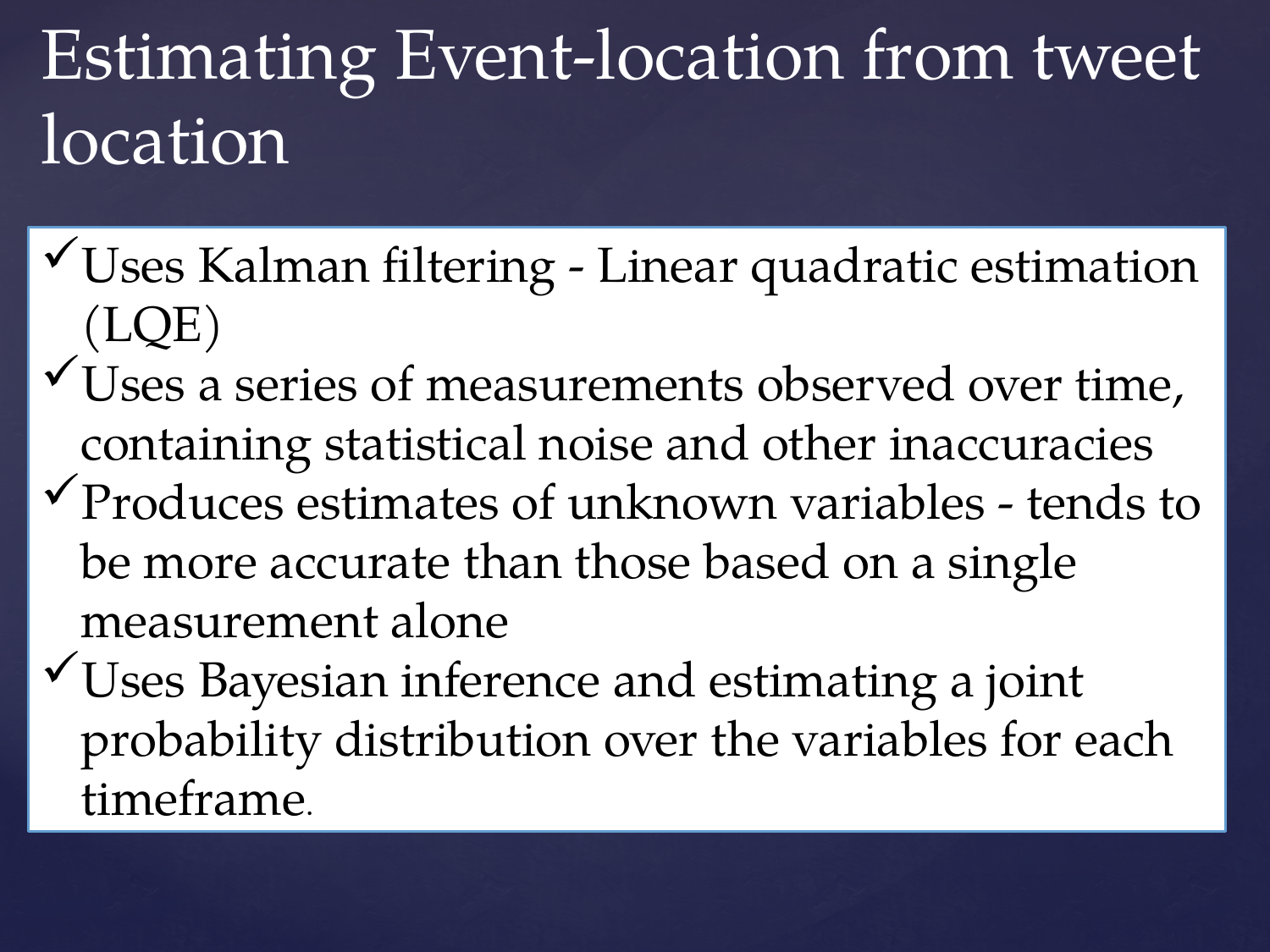

# Estimating Event-location from tweet location
Uses Kalman filtering - Linear quadratic estimation (LQE)
Uses a series of measurements observed over time, containing statistical noise and other inaccuracies
Produces estimates of unknown variables - tends to be more accurate than those based on a single measurement alone
Uses Bayesian inference and estimating a joint probability distribution over the variables for each timeframe.